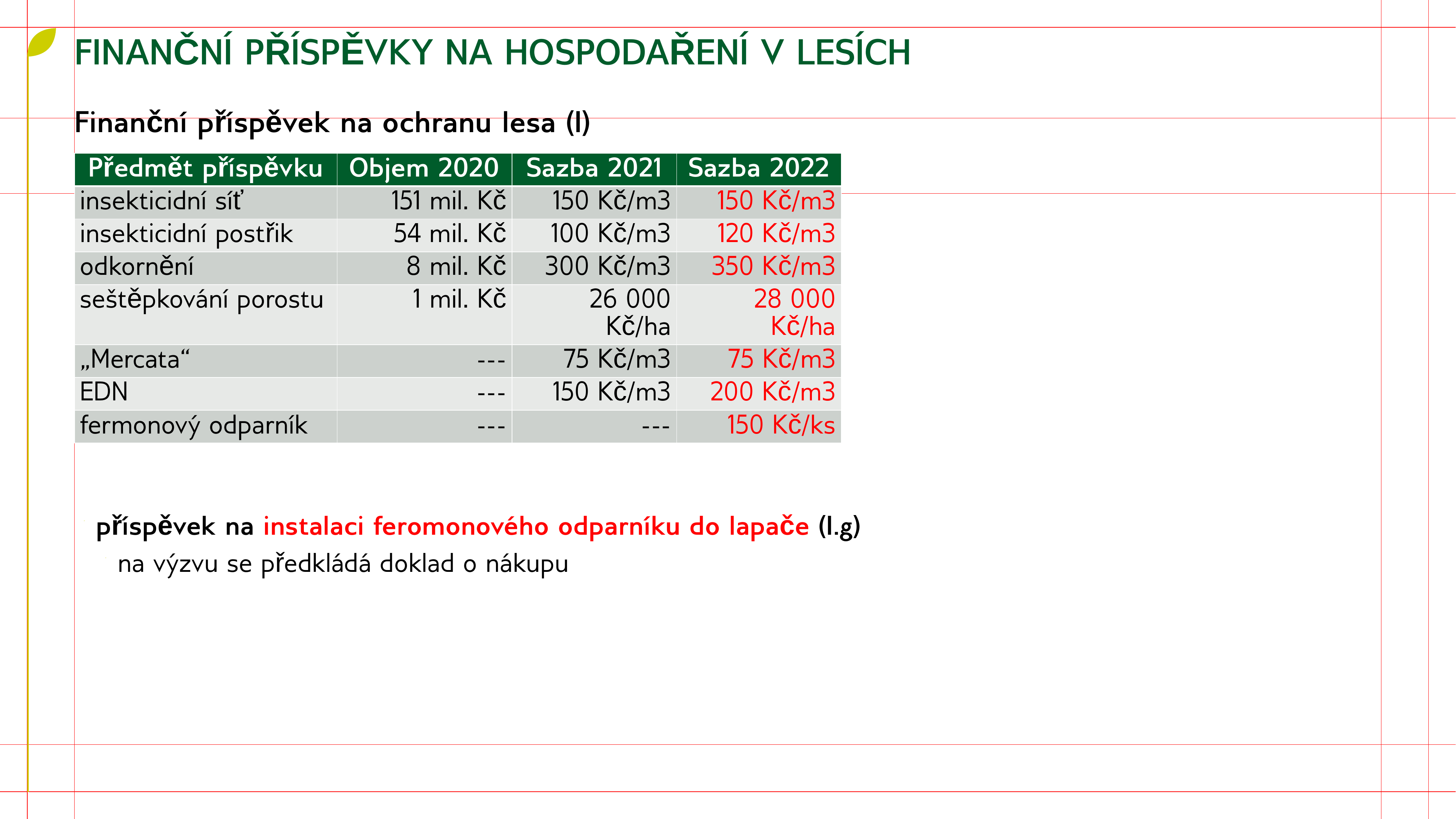

# FINANČNÍ PŘÍSPĚVKY NA HOSPODAŘENÍ V LESÍCH
Finanční příspěvek na ochranu lesa (I)

příspěvek na instalaci feromonového odparníku do lapače (I.g)
na výzvu se předkládá doklad o nákupu

| Předmět příspěvku | Objem 2020 | Sazba 2021 | Sazba 2022 |
| --- | --- | --- | --- |
| insekticidní síť | 151 mil. Kč | 150 Kč/m3 | 150 Kč/m3 |
| insekticidní postřik | 54 mil. Kč | 100 Kč/m3 | 120 Kč/m3 |
| odkornění | 8 mil. Kč | 300 Kč/m3 | 350 Kč/m3 |
| seštěpkování porostu | 1 mil. Kč | 26 000 Kč/ha | 28 000 Kč/ha |
| „Mercata“ | --- | 75 Kč/m3 | 75 Kč/m3 |
| EDN | --- | 150 Kč/m3 | 200 Kč/m3 |
| fermonový odparník | --- | --- | 150 Kč/ks |